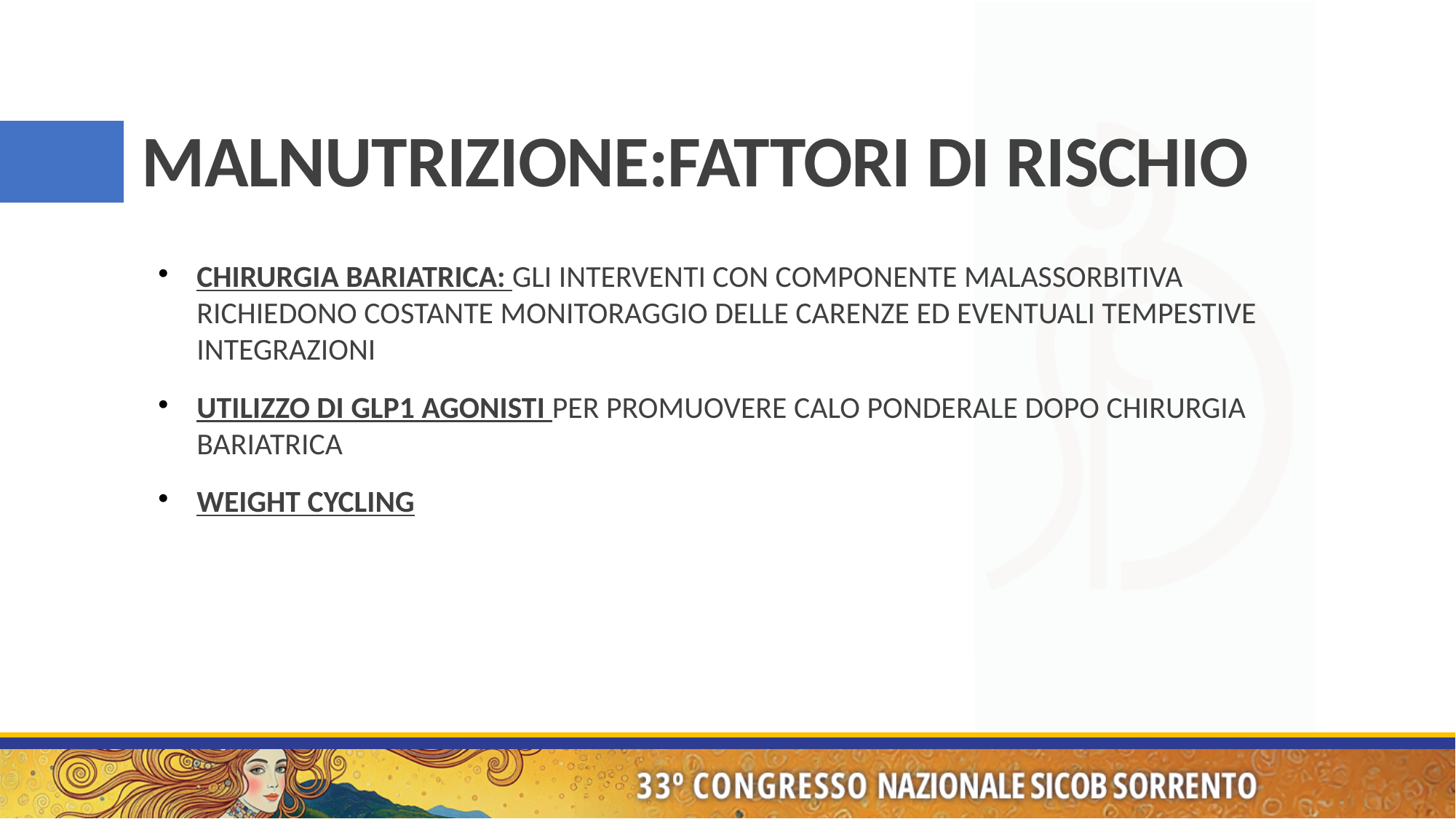

MALNUTRIZIONE:FATTORI DI RISCHIO
CHIRURGIA BARIATRICA: GLI INTERVENTI CON COMPONENTE MALASSORBITIVA RICHIEDONO COSTANTE MONITORAGGIO DELLE CARENZE ED EVENTUALI TEMPESTIVE INTEGRAZIONI
UTILIZZO DI GLP1 AGONISTI PER PROMUOVERE CALO PONDERALE DOPO CHIRURGIA BARIATRICA
WEIGHT CYCLING